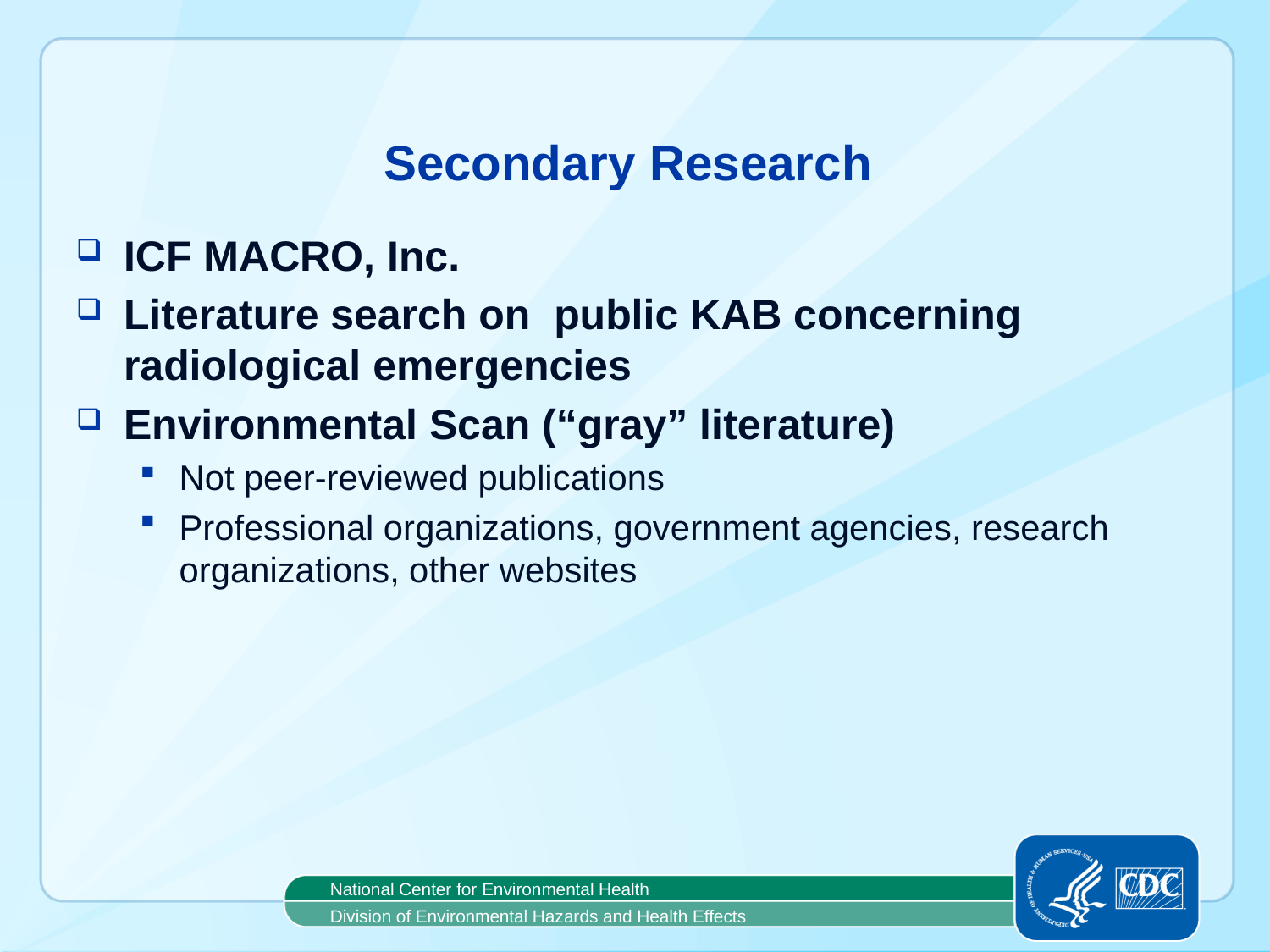

# Secondary Research
ICF MACRO, Inc.
Literature search on  public KAB concerning radiological emergencies
Environmental Scan (“gray” literature)
Not peer-reviewed publications
Professional organizations, government agencies, research organizations, other websites